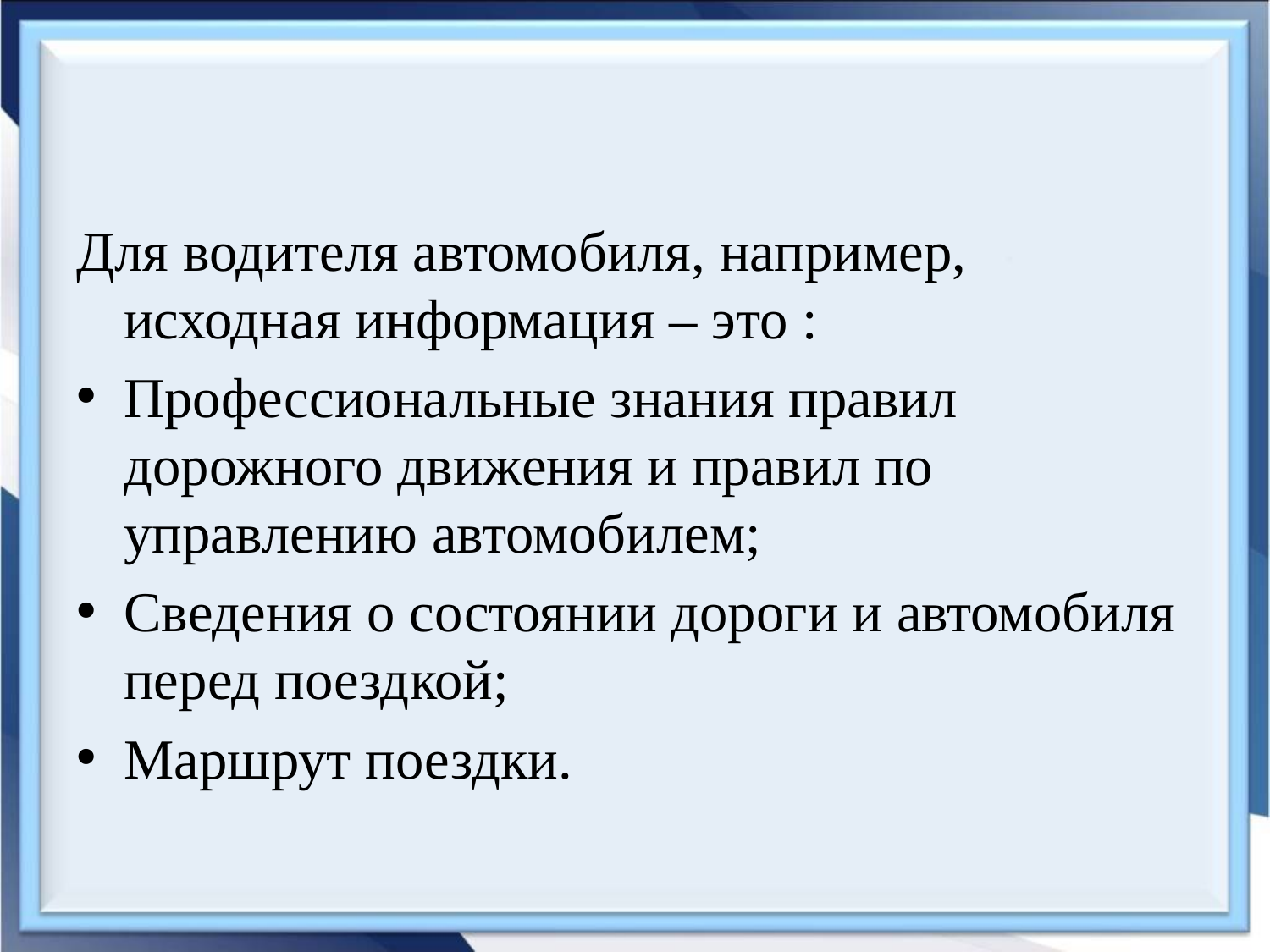

Для водителя автомобиля, например, исходная информация – это :
Профессиональные знания правил дорожного движения и правил по управлению автомобилем;
Сведения о состоянии дороги и автомобиля перед поездкой;
Маршрут поездки.